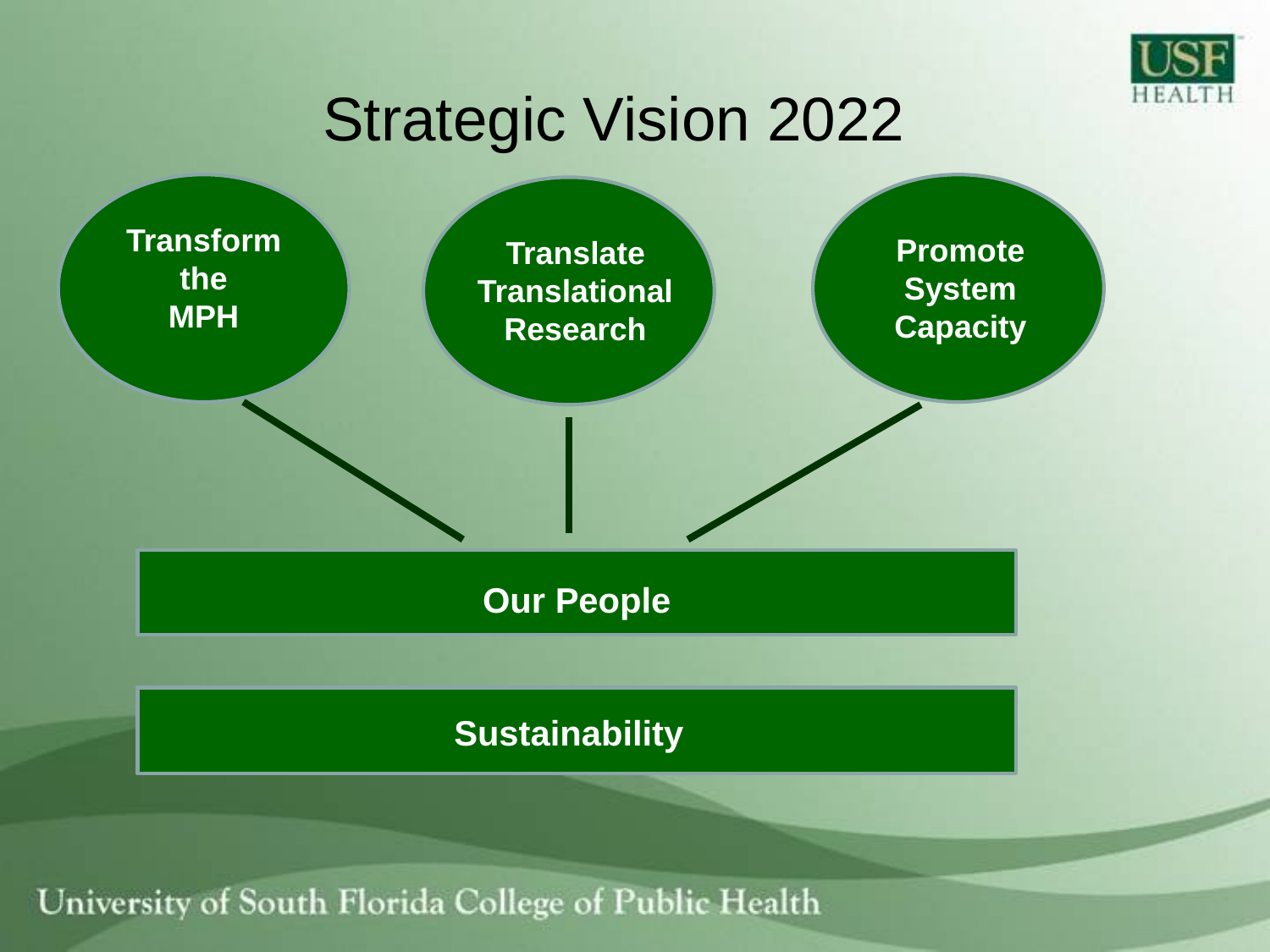

# Strategic Vision 2022

Transform
the
MPH
Promote
System
Capacity
Translate
Translational
Research

Our People

Sustainability